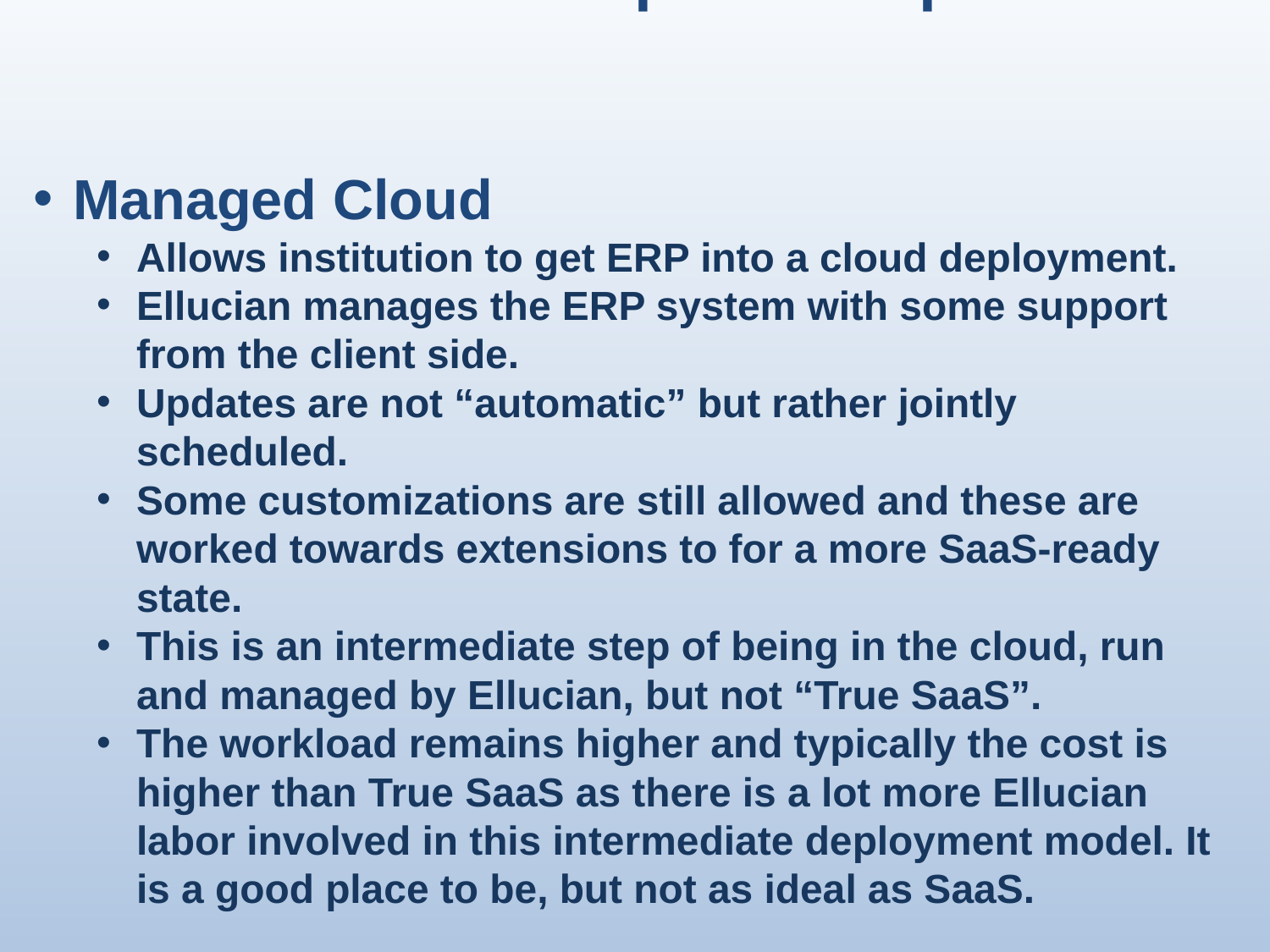

Ellucian Cloud Options Explained
Managed Cloud
Allows institution to get ERP into a cloud deployment.
Ellucian manages the ERP system with some support from the client side.
Updates are not “automatic” but rather jointly scheduled.
Some customizations are still allowed and these are worked towards extensions to for a more SaaS-ready state.
This is an intermediate step of being in the cloud, run and managed by Ellucian, but not “True SaaS”.
The workload remains higher and typically the cost is higher than True SaaS as there is a lot more Ellucian labor involved in this intermediate deployment model. It is a good place to be, but not as ideal as SaaS.